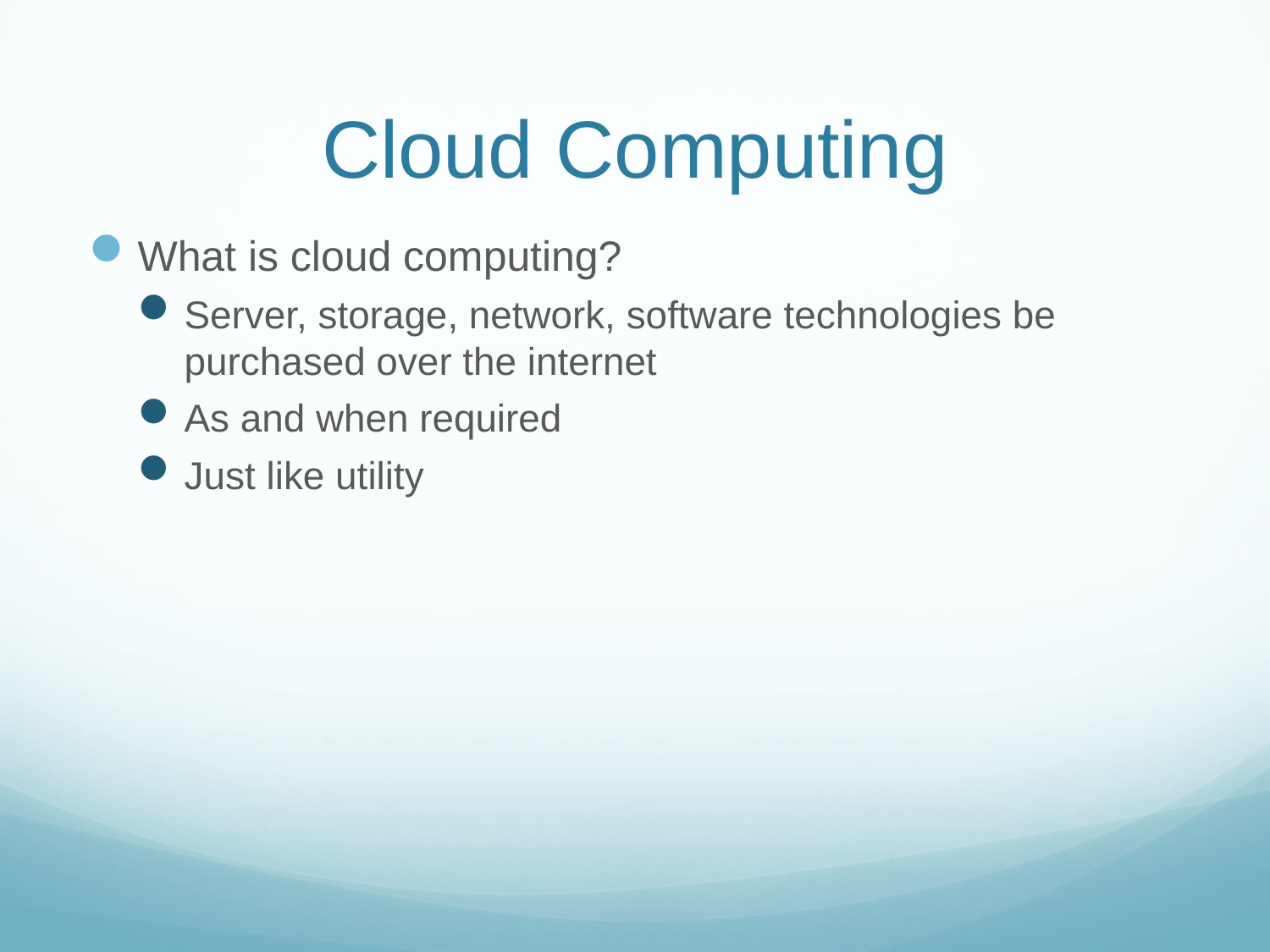

# Cloud Computing
What is cloud computing?
Server, storage, network, software technologies be purchased over the internet
As and when required
Just like utility